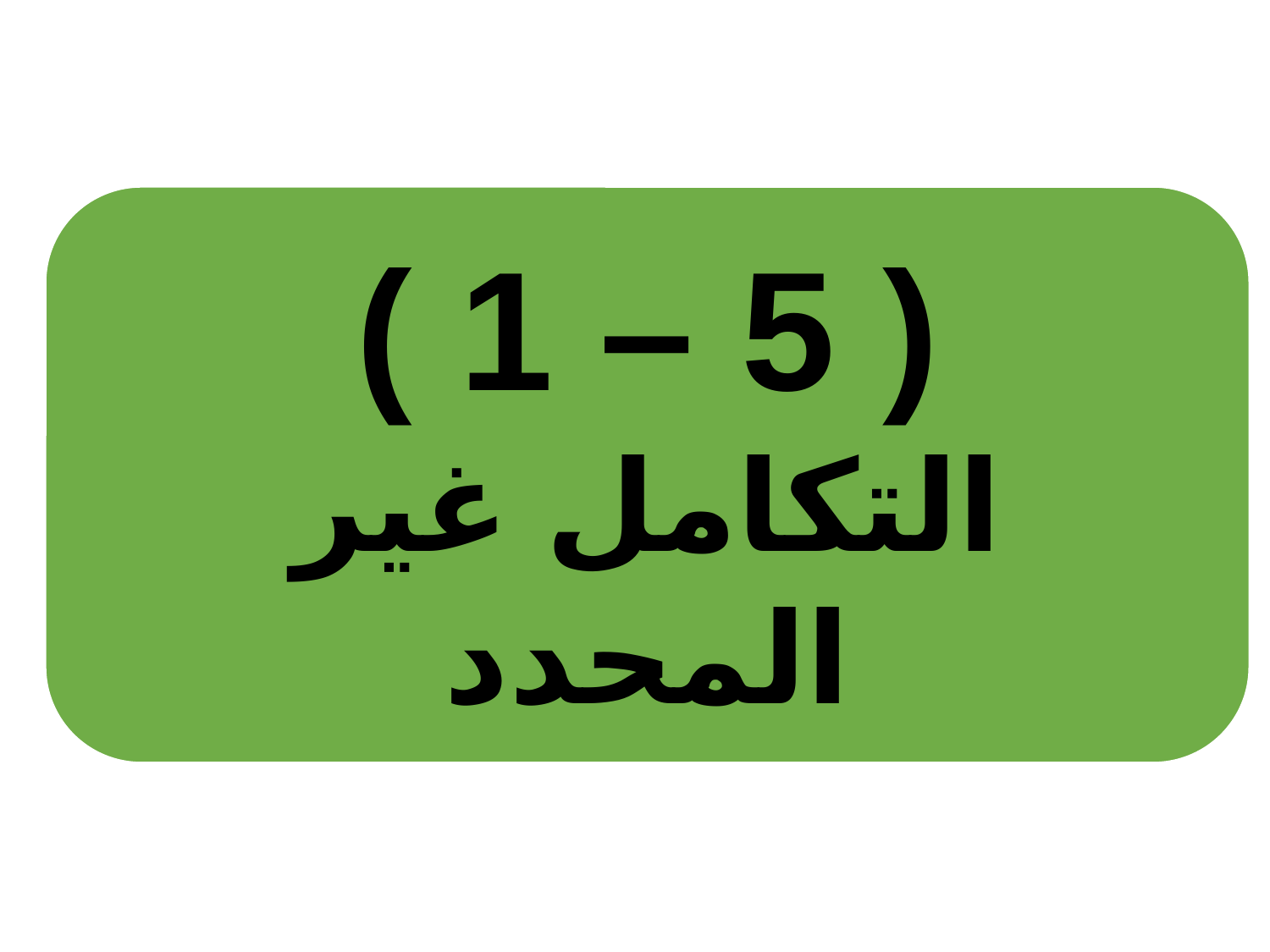

( 5 – 1 )
التكامل غير المحدد